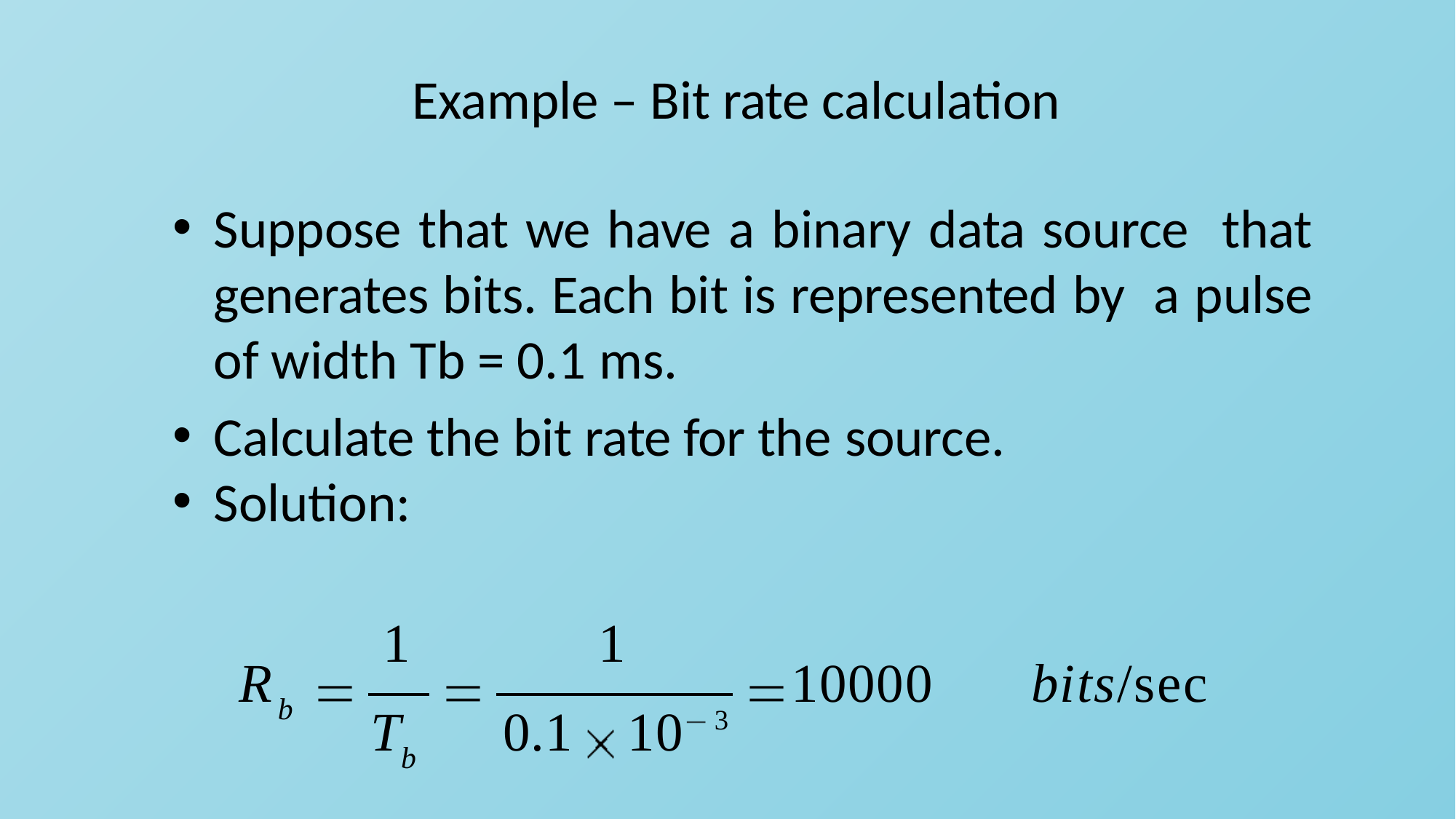

# Example – Bit rate calculation
Suppose that we have a binary data source  that generates bits. Each bit is represented by  a pulse of width Tb = 0.1 ms.
Calculate the bit rate for the source.
Solution:
1
1
R
10000	bits/sec

b

T	0.1	10  3

b